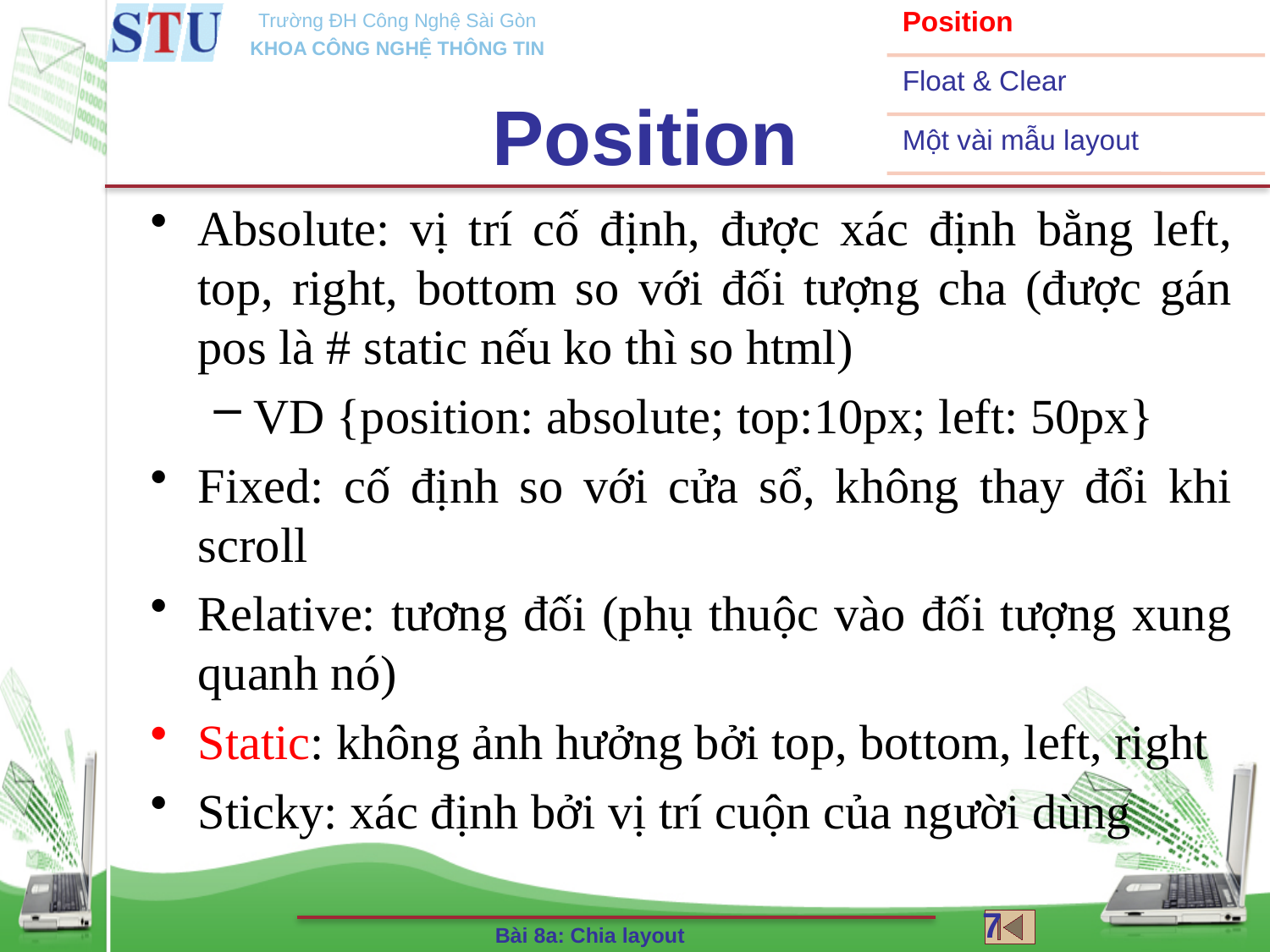

Position
Float & Clear
Một vài mẫu layout
# Position
Absolute: vị trí cố định, được xác định bằng left, top, right, bottom so với đối tượng cha (được gán pos là # static nếu ko thì so html)
VD {position: absolute; top:10px; left: 50px}
Fixed: cố định so với cửa sổ, không thay đổi khi scroll
Relative: tương đối (phụ thuộc vào đối tượng xung quanh nó)
Static: không ảnh hưởng bởi top, bottom, left, right
Sticky: xác định bởi vị trí cuộn của người dùng

7
Bài 8a: Chia layout